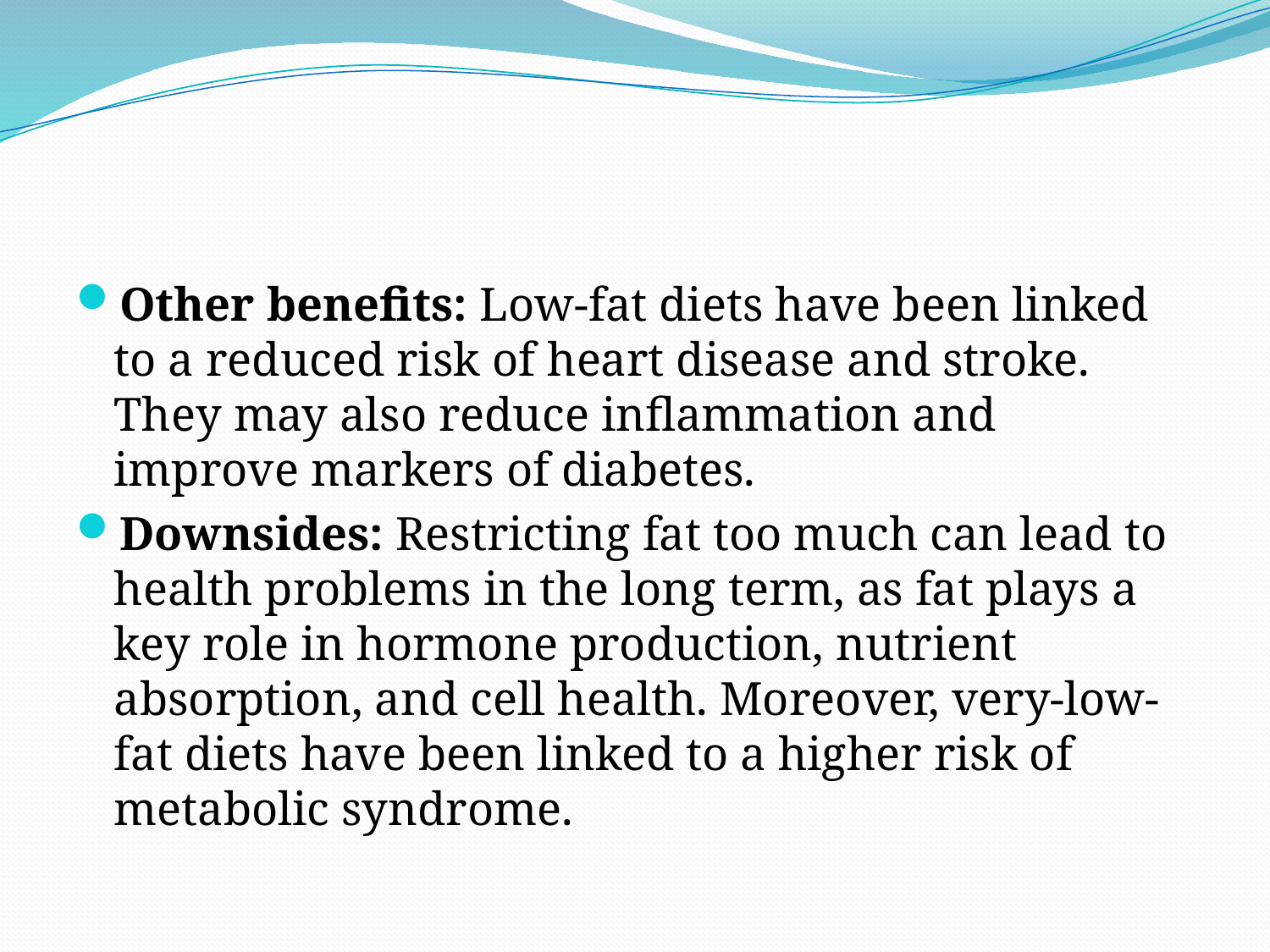

#
Other benefits: Low-fat diets have been linked to a reduced risk of heart disease and stroke. They may also reduce inflammation and improve markers of diabetes.
Downsides: Restricting fat too much can lead to health problems in the long term, as fat plays a key role in hormone production, nutrient absorption, and cell health. Moreover, very-low-fat diets have been linked to a higher risk of metabolic syndrome.